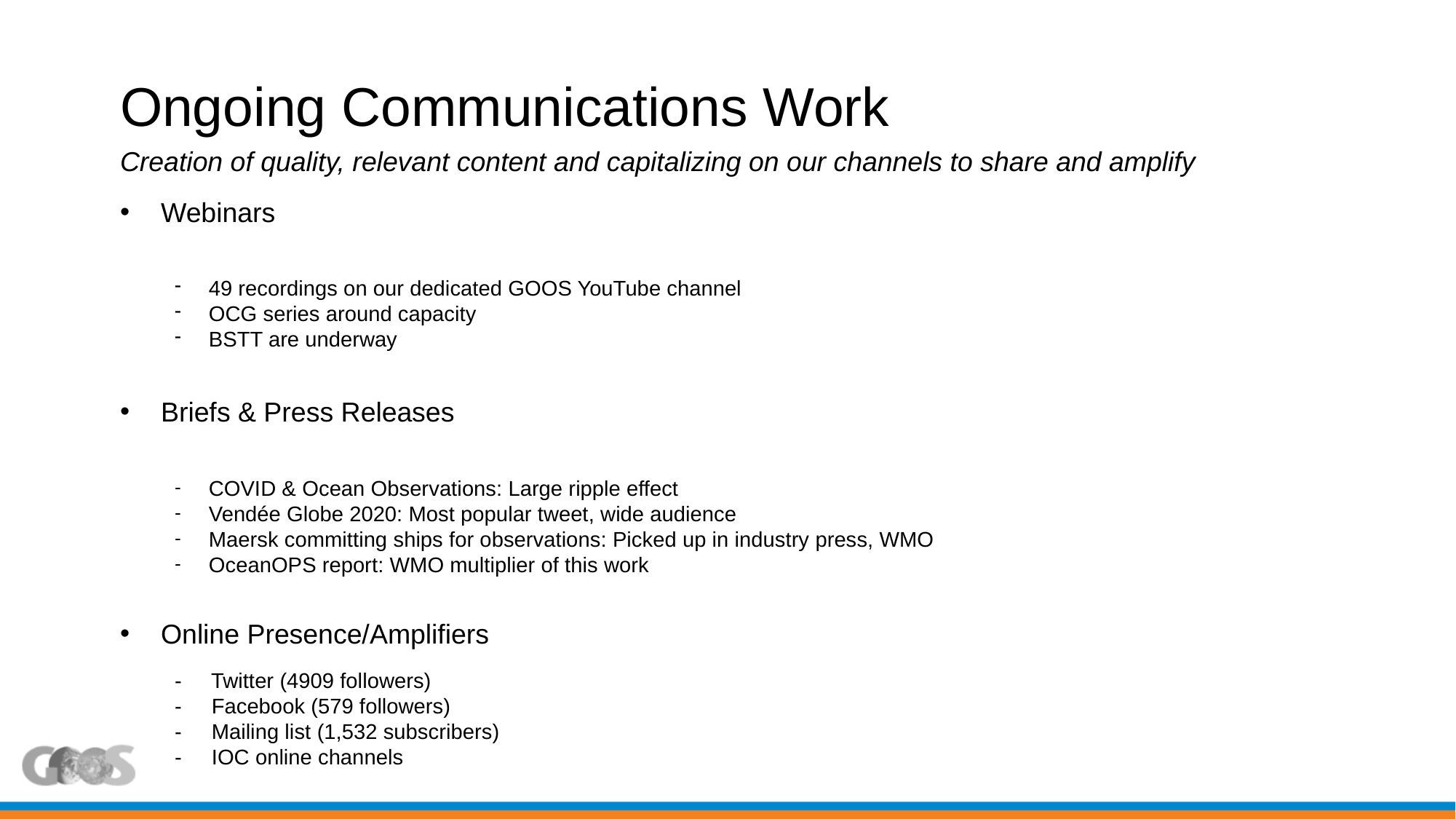

# Ongoing Communications Work
Creation of quality, relevant content and capitalizing on our channels to share and amplify
Webinars

49 recordings on our dedicated GOOS YouTube channel
OCG series around capacity
BSTT are underway

Briefs & Press Releases

COVID & Ocean Observations: Large ripple effect
Vendée Globe 2020: Most popular tweet, wide audience
Maersk committing ships for observations: Picked up in industry press, WMO
OceanOPS report: WMO multiplier of this work

Online Presence/Amplifiers
-     Twitter (4909 followers)
-     Facebook (579 followers)
-     Mailing list (1,532 subscribers)
-     IOC online channels